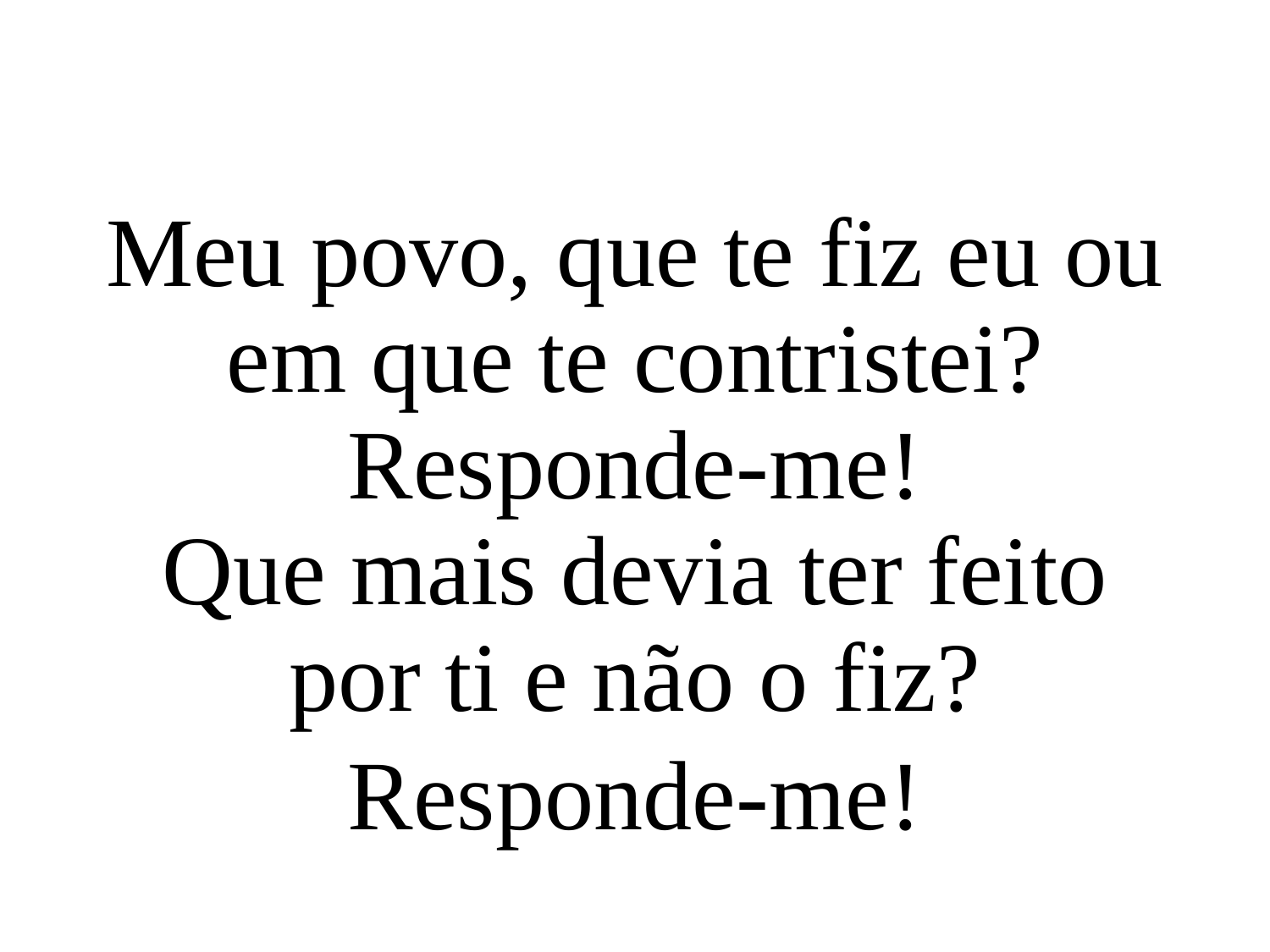

Meu povo, que te fiz eu ou em que te contristei?
Responde-me!
Que mais devia ter feito por ti e não o fiz?
Responde-me!